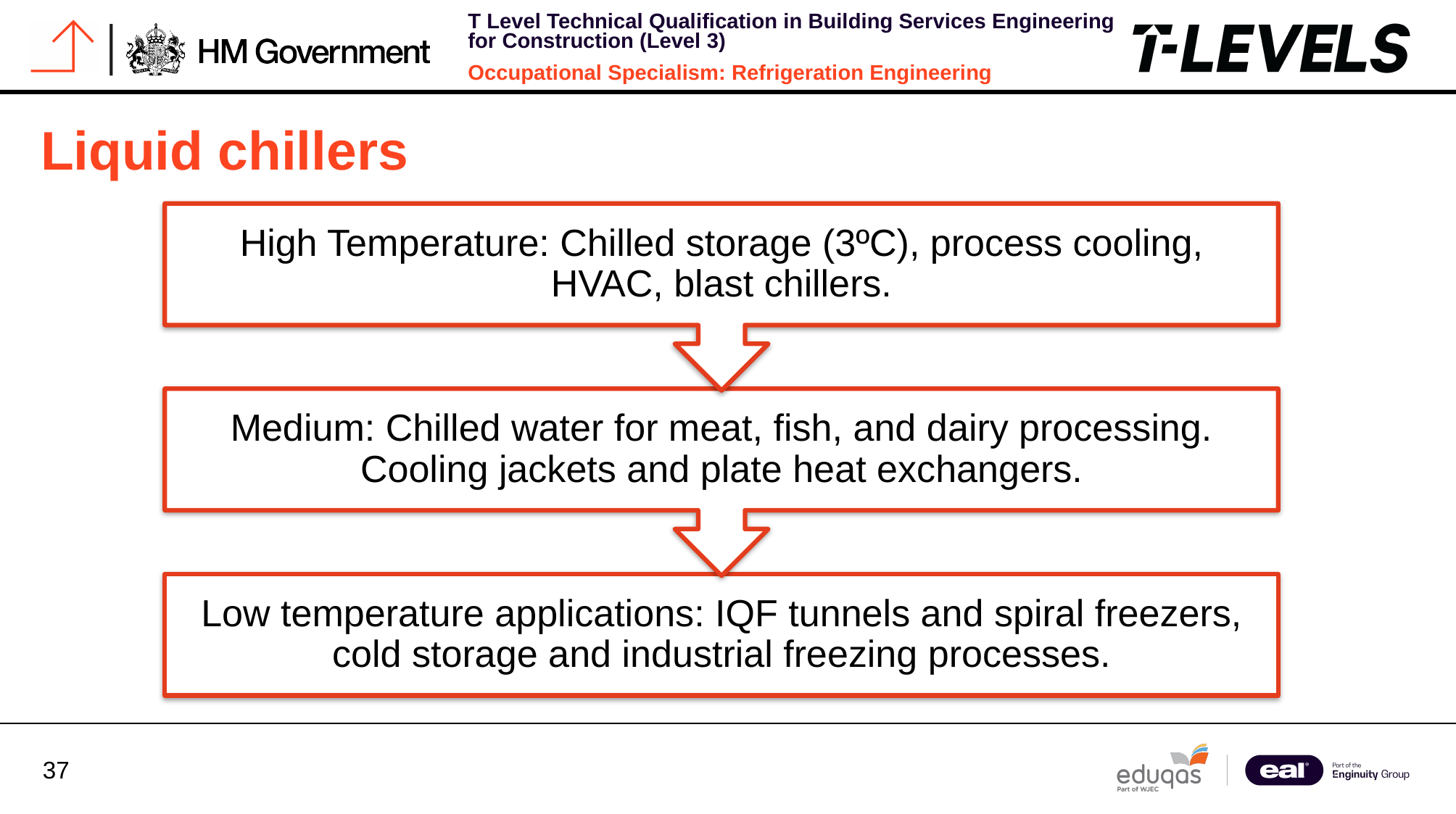

# Liquid chillers
Low temperature applications: IQF tunnels and spiral freezers, cold storage and industrial freezing processes.
Medium: Chilled water for meat, fish, and dairy processing. Cooling jackets and plate heat exchangers.
High Temperature: Chilled storage (3ºC), process cooling, HVAC, blast chillers.